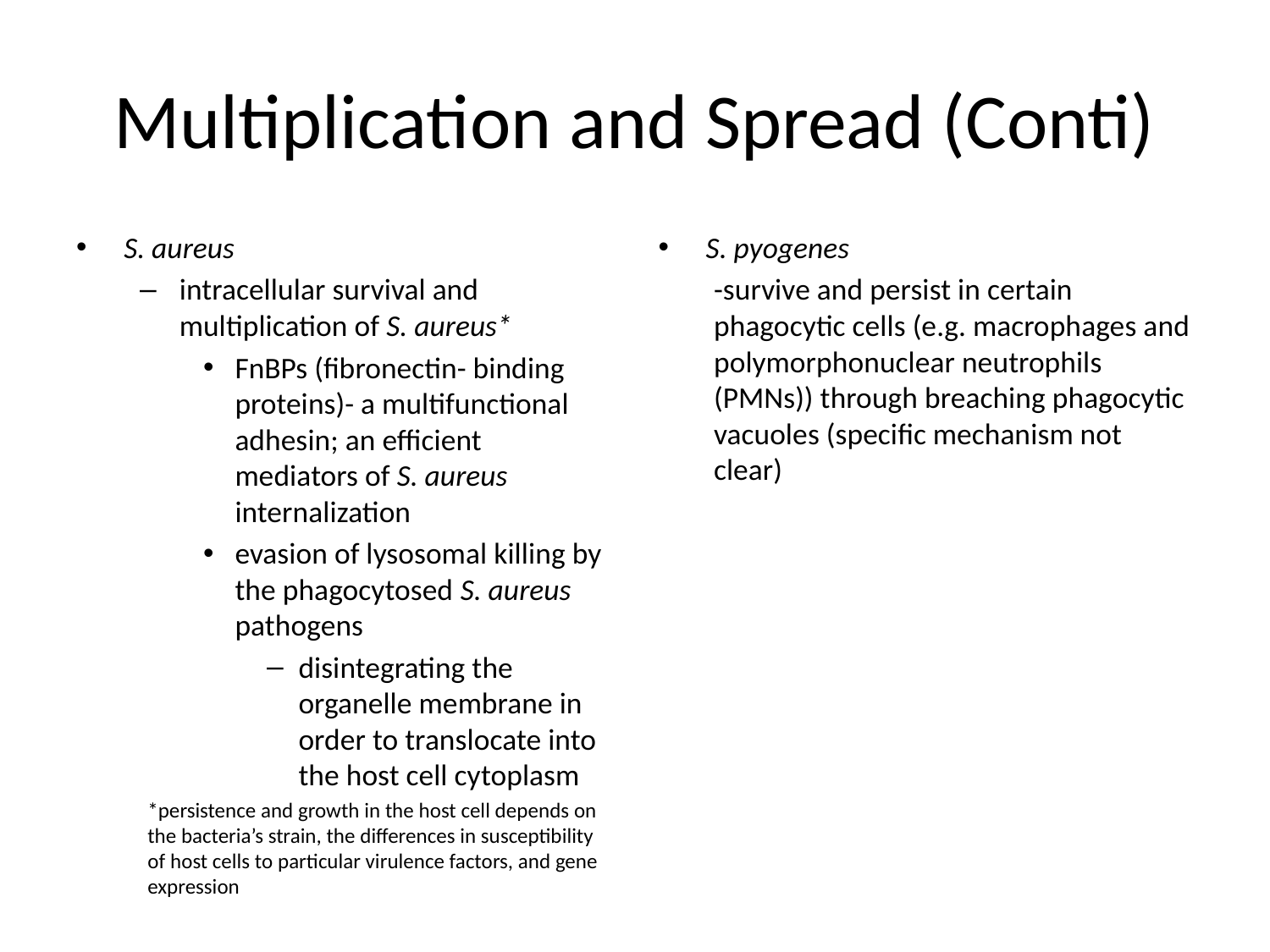

# Multiplication and Spread (Conti)
S. aureus
intracellular survival and multiplication of S. aureus*
FnBPs (fibronectin- binding proteins)- a multifunctional adhesin; an efficient mediators of S. aureus internalization
evasion of lysosomal killing by the phagocytosed S. aureus pathogens
disintegrating the organelle membrane in order to translocate into the host cell cytoplasm
*persistence and growth in the host cell depends on the bacteria’s strain, the differences in susceptibility of host cells to particular virulence factors, and gene expression
S. pyogenes
-survive and persist in certain phagocytic cells (e.g. macrophages and polymorphonuclear neutrophils (PMNs)) through breaching phagocytic vacuoles (specific mechanism not clear)